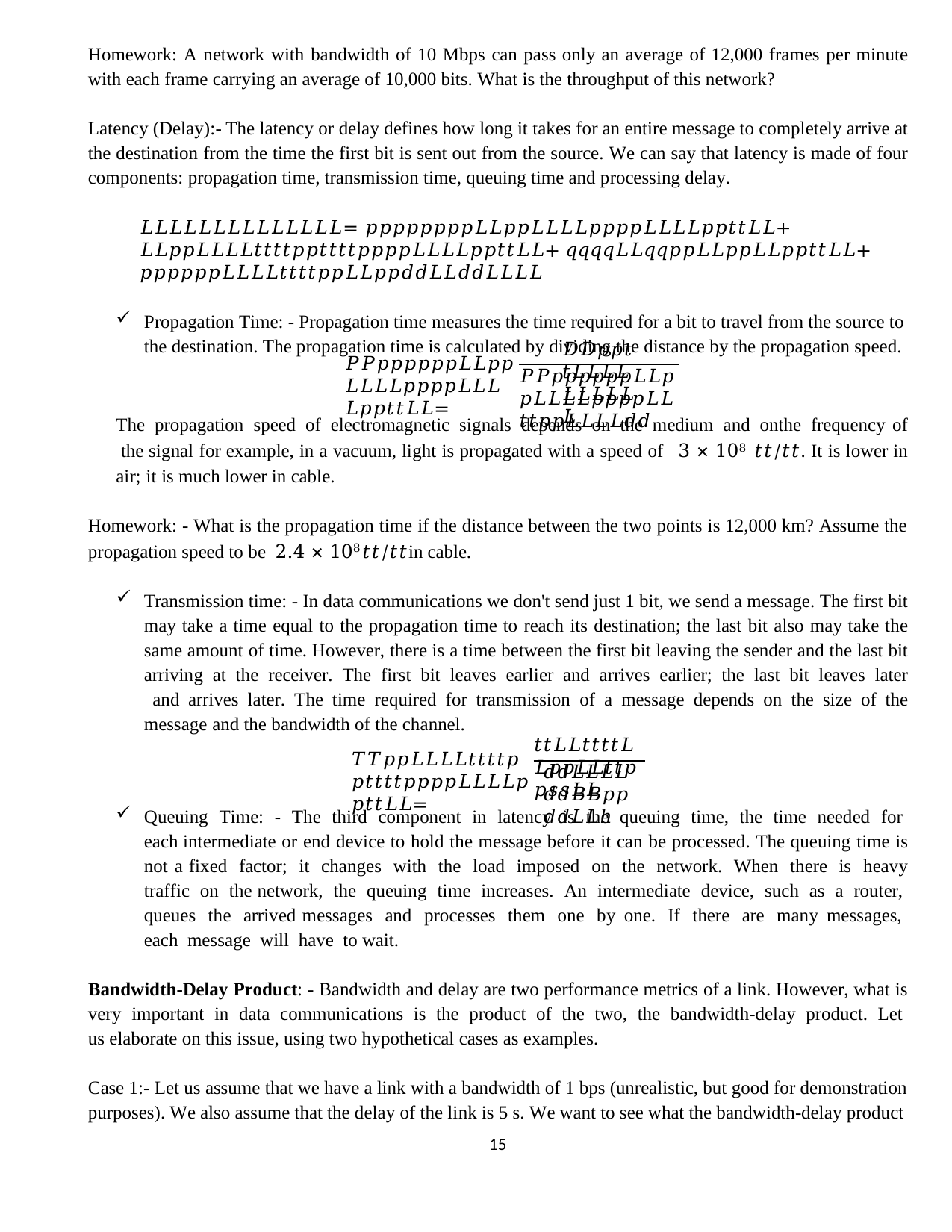

Homework: A network with bandwidth of 10 Mbps can pass only an average of 12,000 frames per minute with each frame carrying an average of 10,000 bits. What is the throughput of this network?

Latency (Delay):- The latency or delay defines how long it takes for an entire message to completely arrive at the destination from the time the first bit is sent out from the source. We can say that latency is made of four components: propagation time, transmission time, queuing time and processing delay.

𝐿𝐿𝐿𝐿𝐿𝐿𝐿𝐿𝐿𝐿𝐿𝐿𝐿𝐿= 𝑝𝑝𝑝𝑝𝑝𝑝𝑝𝑝𝐿𝐿𝑝𝑝𝐿𝐿𝐿𝐿𝑝𝑝𝑝𝑝𝐿𝐿𝐿𝐿𝑝𝑝𝑡𝑡𝐿𝐿+ 𝐿𝐿𝑝𝑝𝐿𝐿𝐿𝐿𝑡𝑡𝑡𝑡𝑝𝑝𝑡𝑡𝑡𝑡𝑝𝑝𝑝𝑝𝐿𝐿𝐿𝐿𝑝𝑝𝑡𝑡𝐿𝐿+ 𝑞𝑞𝑞𝑞𝐿𝐿𝑞𝑞𝑝𝑝𝐿𝐿𝑝𝑝𝐿𝐿𝑝𝑝𝑡𝑡𝐿𝐿+ 𝑝𝑝𝑝𝑝𝑝𝑝𝐿𝐿𝐿𝐿𝑡𝑡𝑡𝑡𝑝𝑝𝐿𝐿𝑝𝑝𝑑𝑑𝐿𝐿𝑑𝑑𝐿𝐿𝐿𝐿

Propagation Time: - Propagation time measures the time required for a bit to travel from the source to the destination. The propagation time is calculated by dividing the distance by the propagation speed.
𝐷𝐷𝑝𝑝𝑡𝑡𝐿𝐿𝐿𝐿𝐿𝐿𝐿𝐿𝐿𝐿
𝑃𝑃𝑝𝑝𝑝𝑝𝑝𝑝𝐿𝐿𝑝𝑝𝐿𝐿𝐿𝐿𝑝𝑝𝑝𝑝𝐿𝐿𝐿𝐿𝑝𝑝𝑡𝑡𝐿𝐿=
𝑃𝑃𝑝𝑝𝑝𝑝𝑝𝑝𝐿𝐿𝑝𝑝𝐿𝐿𝐿𝐿𝑝𝑝𝑝𝑝𝐿𝐿𝑡𝑡𝑝𝑝𝐿𝐿𝐿𝐿𝑑𝑑

The  propagation  speed  of  electromagnetic  signals  depends  on  the  medium  and  onthe  frequency of  the signal for example, in a vacuum, light is propagated with a speed of   3 × 108  𝑡𝑡/𝑡𝑡. It is lower in air; it is much lower in cable.

Homework: - What is the propagation time if the distance between the two points is 12,000 km? Assume the propagation speed to be  2.4 × 108𝑡𝑡/𝑡𝑡in cable.

Transmission time: - In data communications we don't send just 1 bit, we send a message. The first bit may take a time equal to the propagation time to reach its destination; the last bit also may take the same amount of time. However, there is a time between the first bit leaving the sender and the last bit arriving  at  the  receiver.  The  first  bit  leaves  earlier  and  arrives  earlier;  the  last  bit  leaves  later  and arrives later. The time required for transmission of a message depends on the size of the message and the bandwidth of the channel.
𝑡𝑡𝐿𝐿𝑡𝑡𝑡𝑡𝐿𝐿𝑝𝑝𝐿𝐿𝑡𝑡𝑝𝑝𝑠𝑠𝐿𝐿
𝑇𝑇𝑝𝑝𝐿𝐿𝐿𝐿𝑡𝑡𝑡𝑡𝑝𝑝𝑡𝑡𝑡𝑡𝑝𝑝𝑝𝑝𝐿𝐿𝐿𝐿𝑝𝑝𝑡𝑡𝐿𝐿=
𝑑𝑑𝐿𝐿𝐿𝐿𝑑𝑑𝐵𝐵𝑝𝑝𝑑𝑑𝐿𝐿ℎ

Queuing  Time:  -  The  third  component  in  latency  is  the  queuing  time,  the  time  needed  for  each intermediate or end device to hold the message before it can be processed. The queuing time is not a fixed  factor;  it  changes  with  the  load  imposed  on  the  network.  When  there  is  heavy traffic  on  the network,  the  queuing  time  increases.  An  intermediate  device,  such  as  a  router,  queues  the  arrived messages  and  processes  them  one  by one.  If  there  are  many messages,  each  message  will  have  to wait.

Bandwidth-Delay Product: - Bandwidth and delay are two performance metrics of a link. However, what is very  important  in  data  communications  is  the  product  of  the  two,  the  bandwidth-delay  product.  Let  us elaborate on this issue, using two hypothetical cases as examples.

Case 1:- Let us assume that we have a link with a bandwidth of 1 bps (unrealistic, but good for demonstration purposes). We also assume that the delay of the link is 5 s. We want to see what the bandwidth-delay product
15